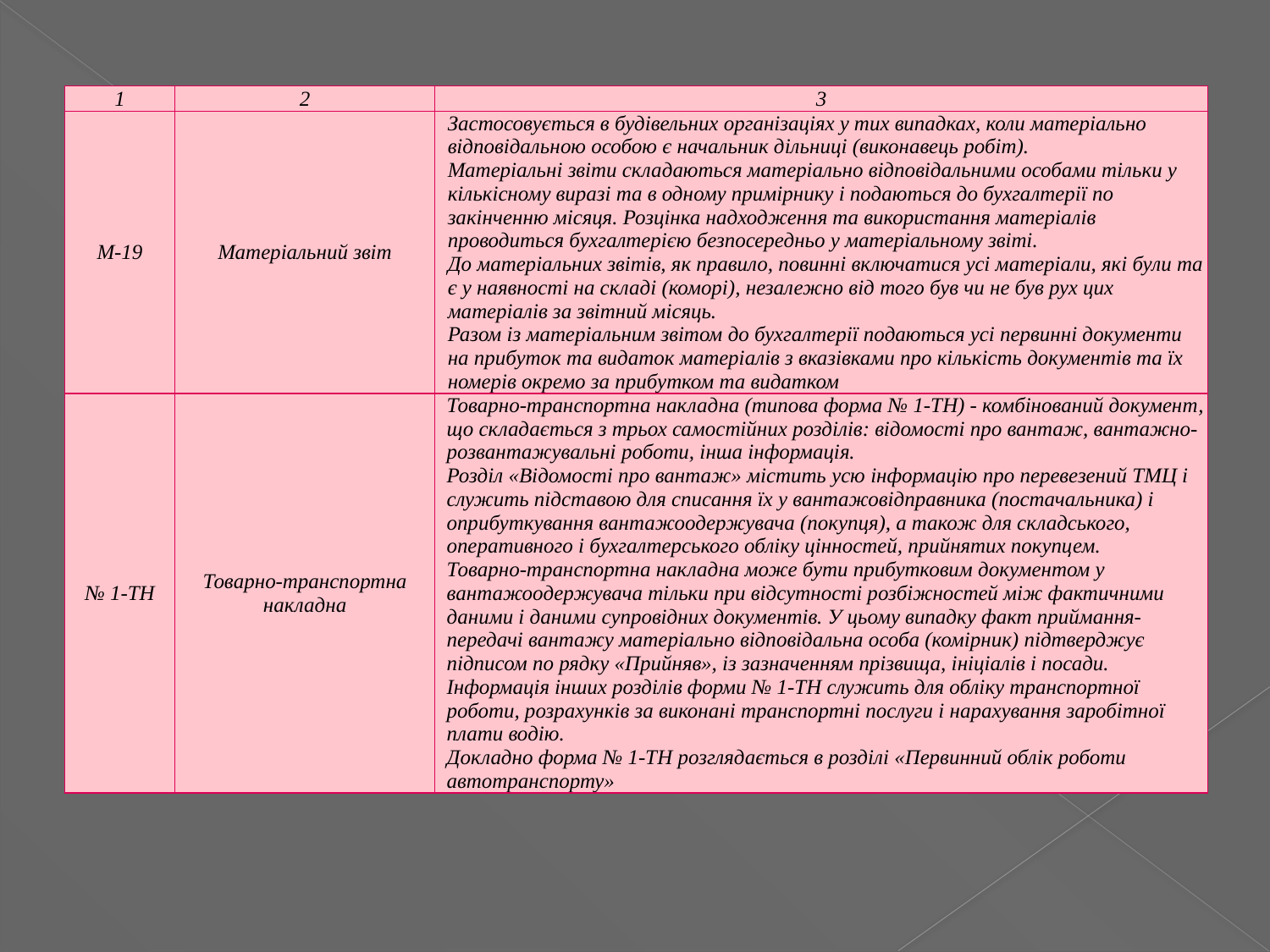

| 1 | 2 | 3 |
| --- | --- | --- |
| М-19 | Матеріальний звіт | Застосовується в будівельних організаціях у тих випадках, коли матеріально відповідальною особою є начальник дільниці (виконавець робіт). Матеріальні звіти складаються матеріально відповідальними особами тільки у кількісному виразі та в одному примірнику і подаються до бухгалтерії по закінченню місяця. Розцінка надходження та використання матеріалів проводиться бухгалтерією безпосередньо у матеріальному звіті. До матеріальних звітів, як правило, повинні включатися усі матеріали, які були та є у наявності на складі (коморі), незалежно від того був чи не був рух цих матеріалів за звітний місяць. Разом із матеріальним звітом до бухгалтерії подаються усі первинні документи на прибуток та видаток матеріалів з вказівками про кількість документів та їх номерів окремо за прибутком та видатком |
| № 1-ТН | Товарно-транспортна накладна | Товарно-транспортна накладна (типова форма № 1-ТН) - комбінований документ, що складається з трьох самостійних розділів: відомості про вантаж, вантажно-розвантажувальні роботи, інша інформація. Розділ «Відомості про вантаж» містить усю інформацію про перевезений ТМЦ і служить підставою для списання їх у вантажовідправника (постачальника) і оприбуткування вантажоодержувача (покупця), а також для складського, оперативного і бухгалтерського обліку цінностей, прийнятих покупцем. Товарно-транспортна накладна може бути прибутковим документом у вантажоодержувача тільки при відсутності розбіжностей між фактичними даними і даними супровідних документів. У цьому випадку факт приймання- передачі вантажу матеріально відповідальна особа (комірник) підтверджує підписом по рядку «Прийняв», із зазначенням прізвища, ініціалів і посади. Інформація інших розділів форми № 1-ТН служить для обліку транспортної роботи, розрахунків за виконані транспортні послуги і нарахування заробітної плати водію. Докладно форма № 1-ТН розглядається в розділі «Первинний облік роботи автотранспорту» |